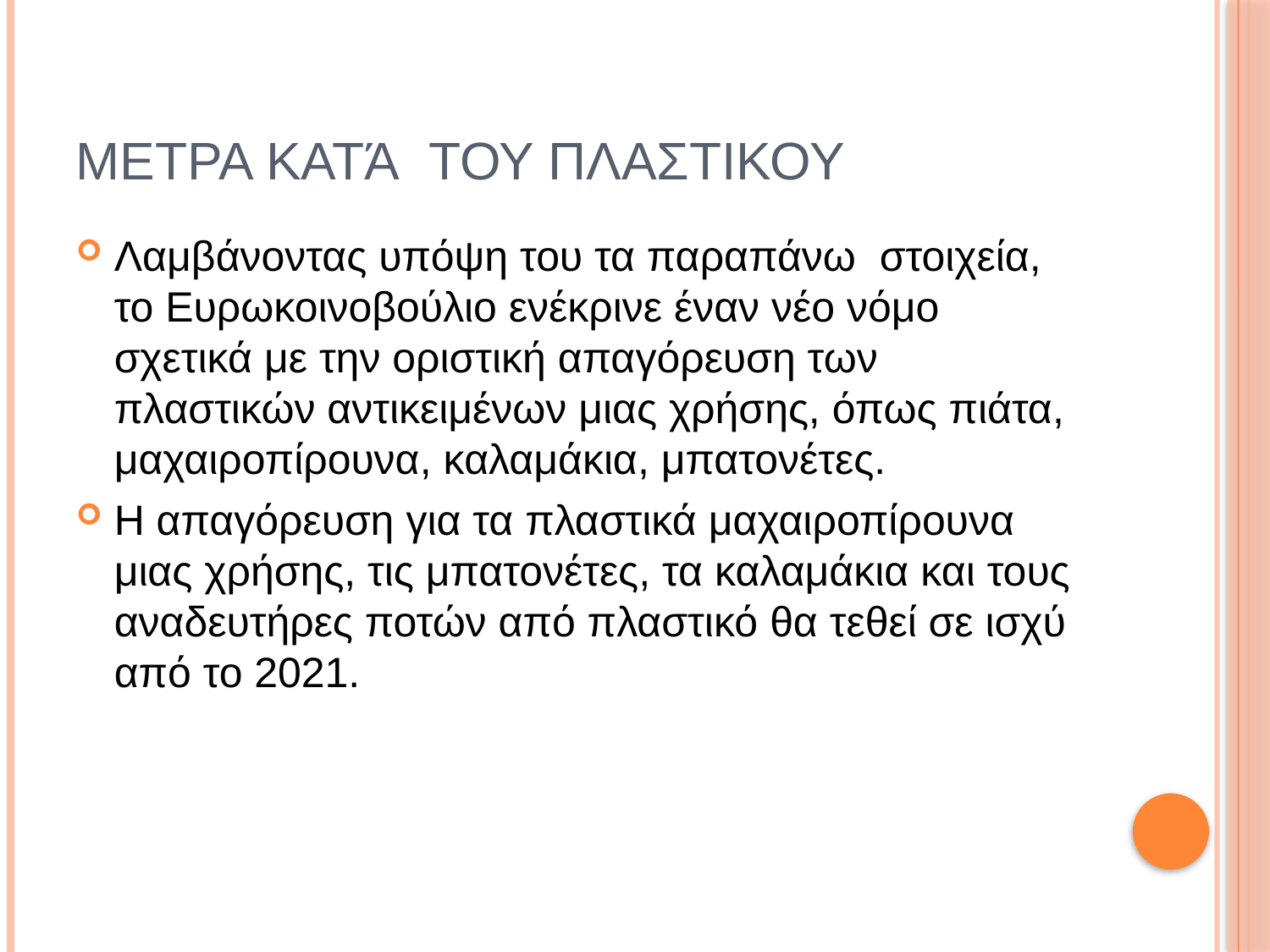

# ΜΕΤΡΑ ΚΑΤΆ  ΤΟΥ ΠΛΑΣΤΙΚΟΥ
Λαμβάνοντας υπόψη του τα παραπάνω  στοιχεία, το Ευρωκοινοβούλιο ενέκρινε έναν νέο νόμο σχετικά με την οριστική απαγόρευση των πλαστικών αντικειμένων μιας χρήσης, όπως πιάτα, μαχαιροπίρουνα, καλαμάκια, μπατονέτες.
Η απαγόρευση για τα πλαστικά μαχαιροπίρουνα μιας χρήσης, τις μπατονέτες, τα καλαμάκια και τους αναδευτήρες ποτών από πλαστικό θα τεθεί σε ισχύ από το 2021.